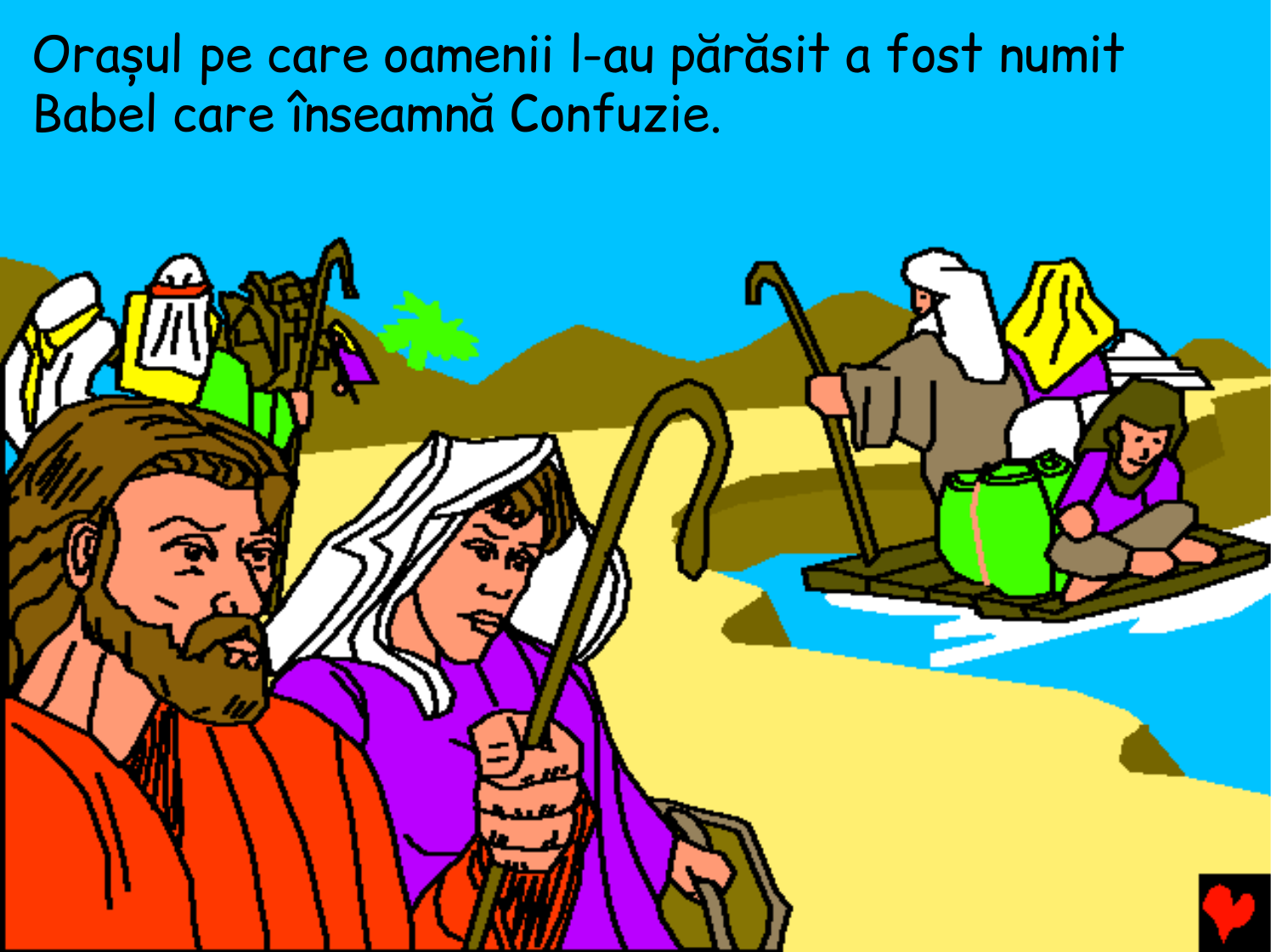

# Oraşul pe care oamenii l-au părăsit a fost numit  Babel care înseamnă Confuzie.